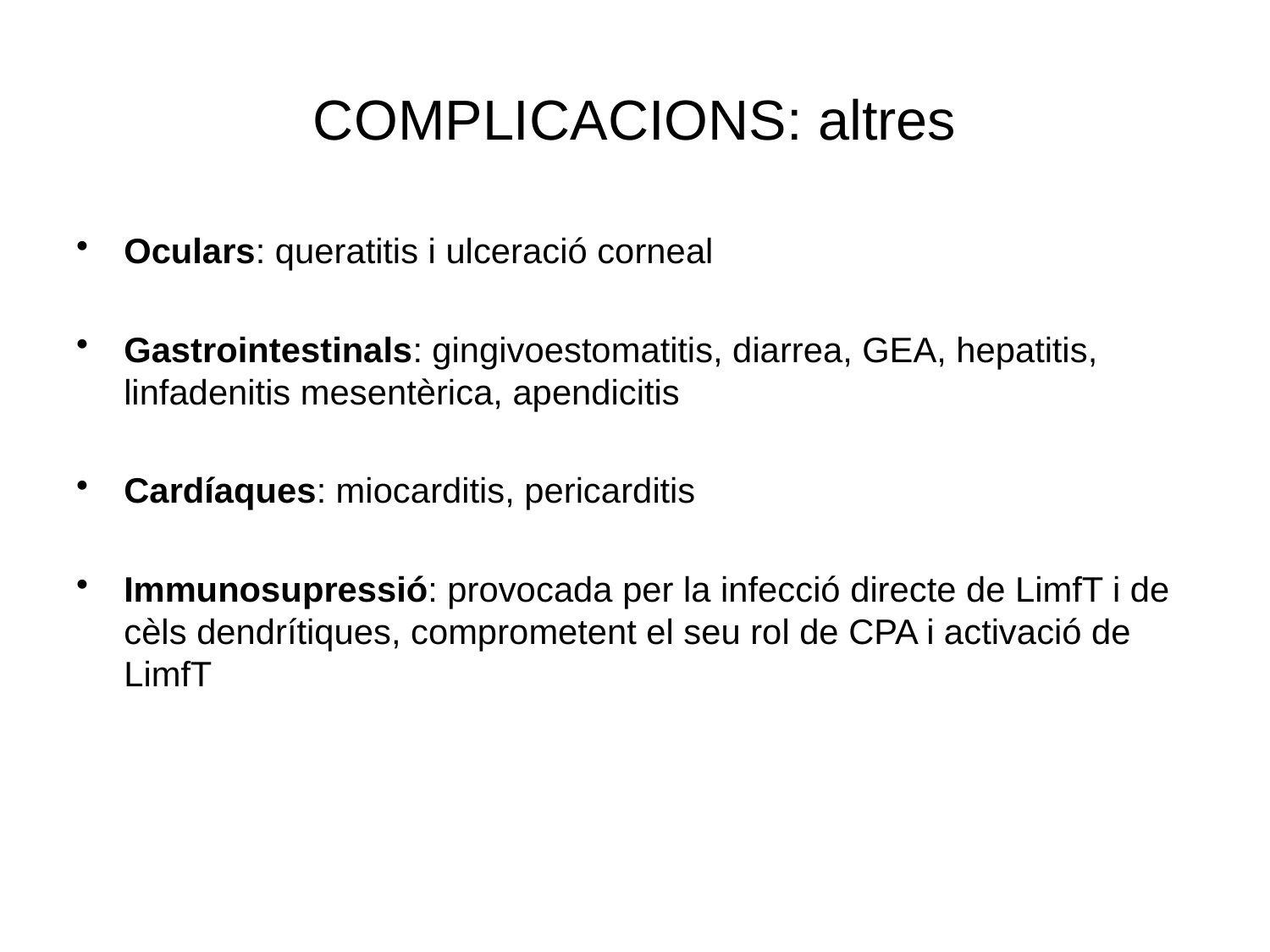

# COMPLICACIONS: altres
Oculars: queratitis i ulceració corneal

Gastrointestinals: gingivoestomatitis, diarrea, GEA, hepatitis, linfadenitis mesentèrica, apendicitis

Cardíaques: miocarditis, pericarditis

Immunosupressió: provocada per la infecció directe de LimfT i de cèls dendrítiques, comprometent el seu rol de CPA i activació de LimfT